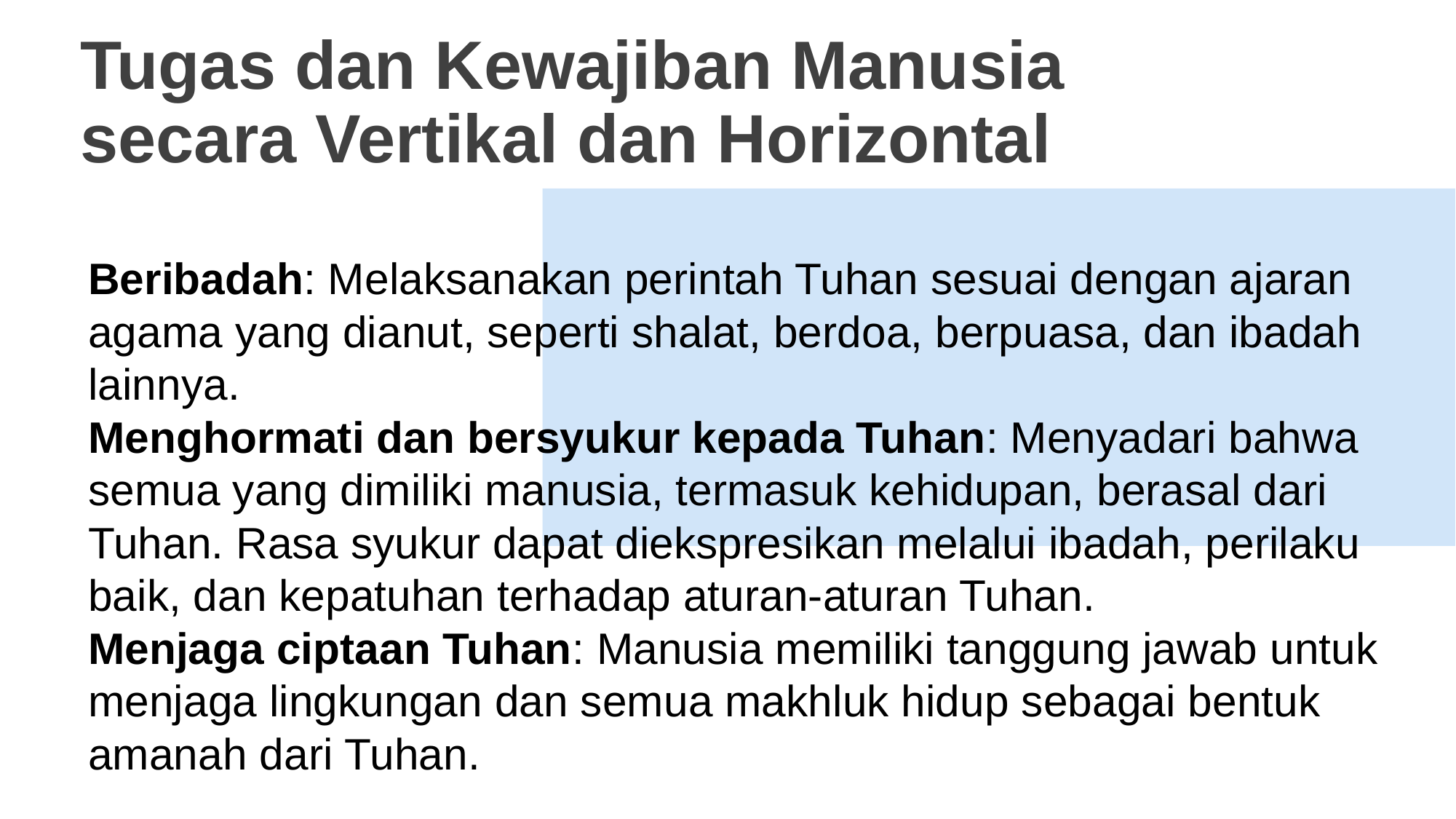

Tugas dan Kewajiban Manusia secara Vertikal dan Horizontal

Beribadah: Melaksanakan perintah Tuhan sesuai dengan ajaran agama yang dianut, seperti shalat, berdoa, berpuasa, dan ibadah lainnya.
Menghormati dan bersyukur kepada Tuhan: Menyadari bahwa semua yang dimiliki manusia, termasuk kehidupan, berasal dari Tuhan. Rasa syukur dapat diekspresikan melalui ibadah, perilaku baik, dan kepatuhan terhadap aturan-aturan Tuhan.
Menjaga ciptaan Tuhan: Manusia memiliki tanggung jawab untuk menjaga lingkungan dan semua makhluk hidup sebagai bentuk amanah dari Tuhan.